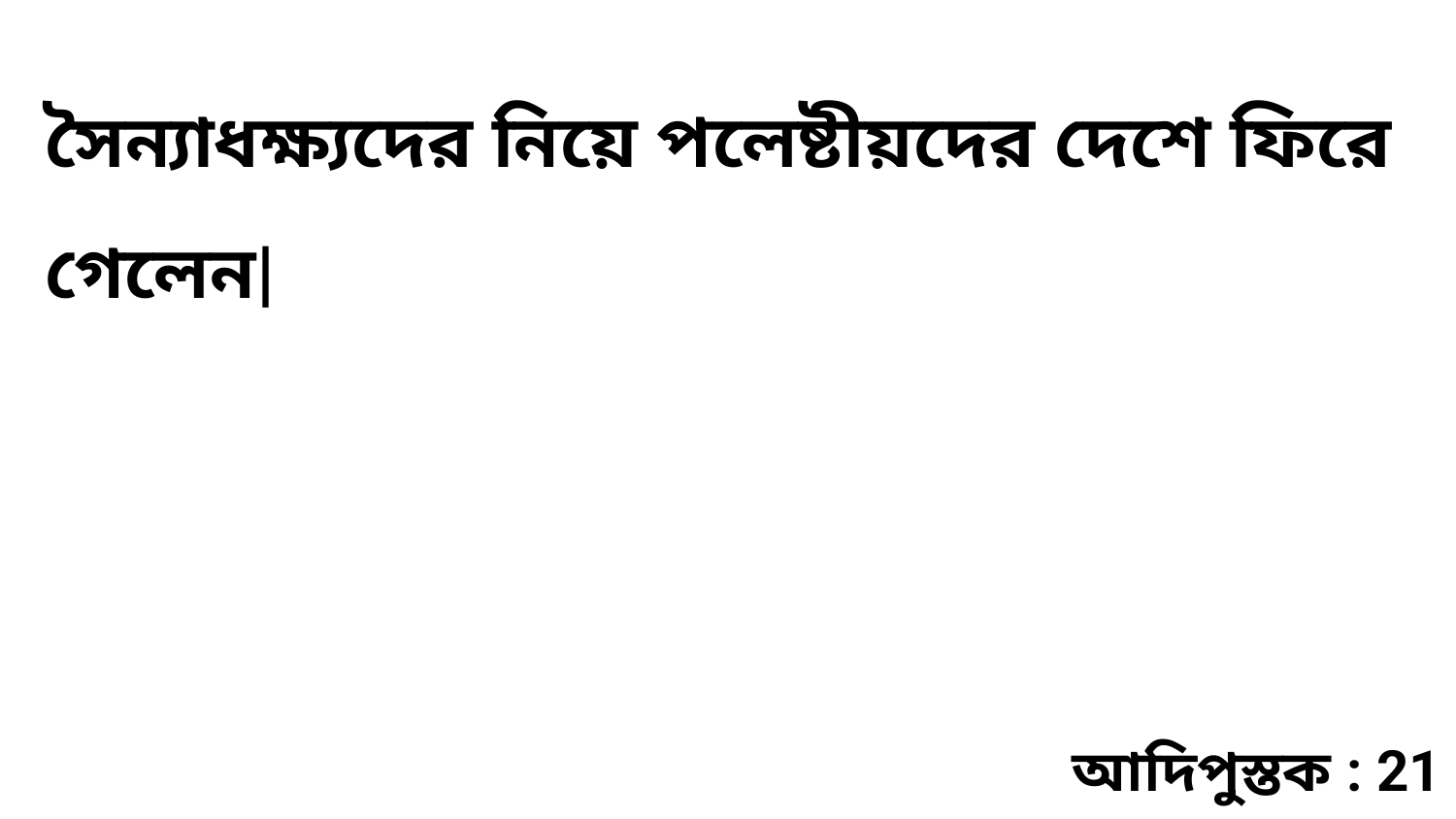

সৈন্যাধক্ষ্যদের নিয়ে পলেষ্টীয়দের দেশে ফিরে গেলেন|
আদিপুস্তক : 21